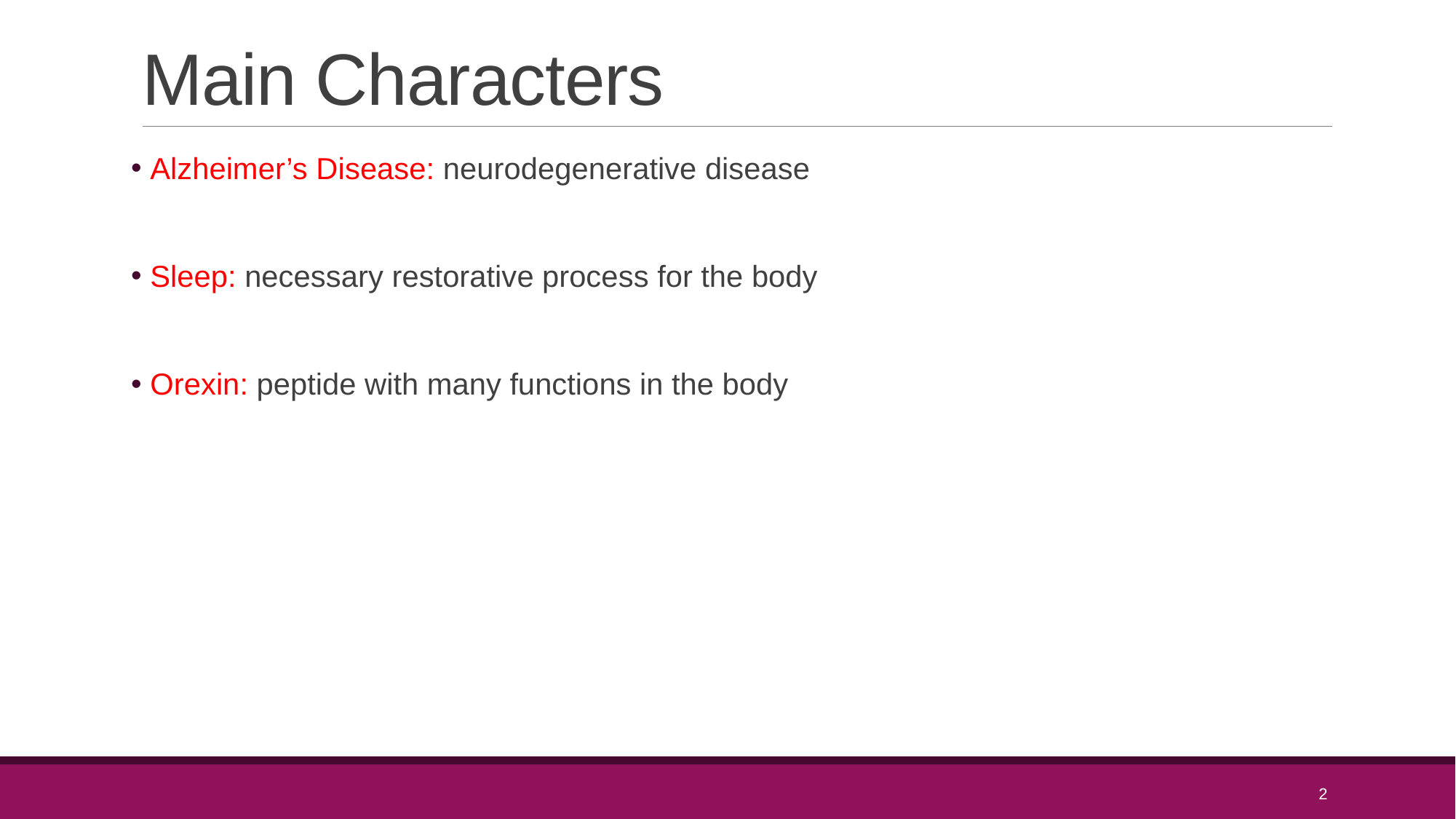

# Main Characters
 Alzheimer’s Disease: neurodegenerative disease

 Sleep: necessary restorative process for the body

 Orexin: peptide with many functions in the body
2